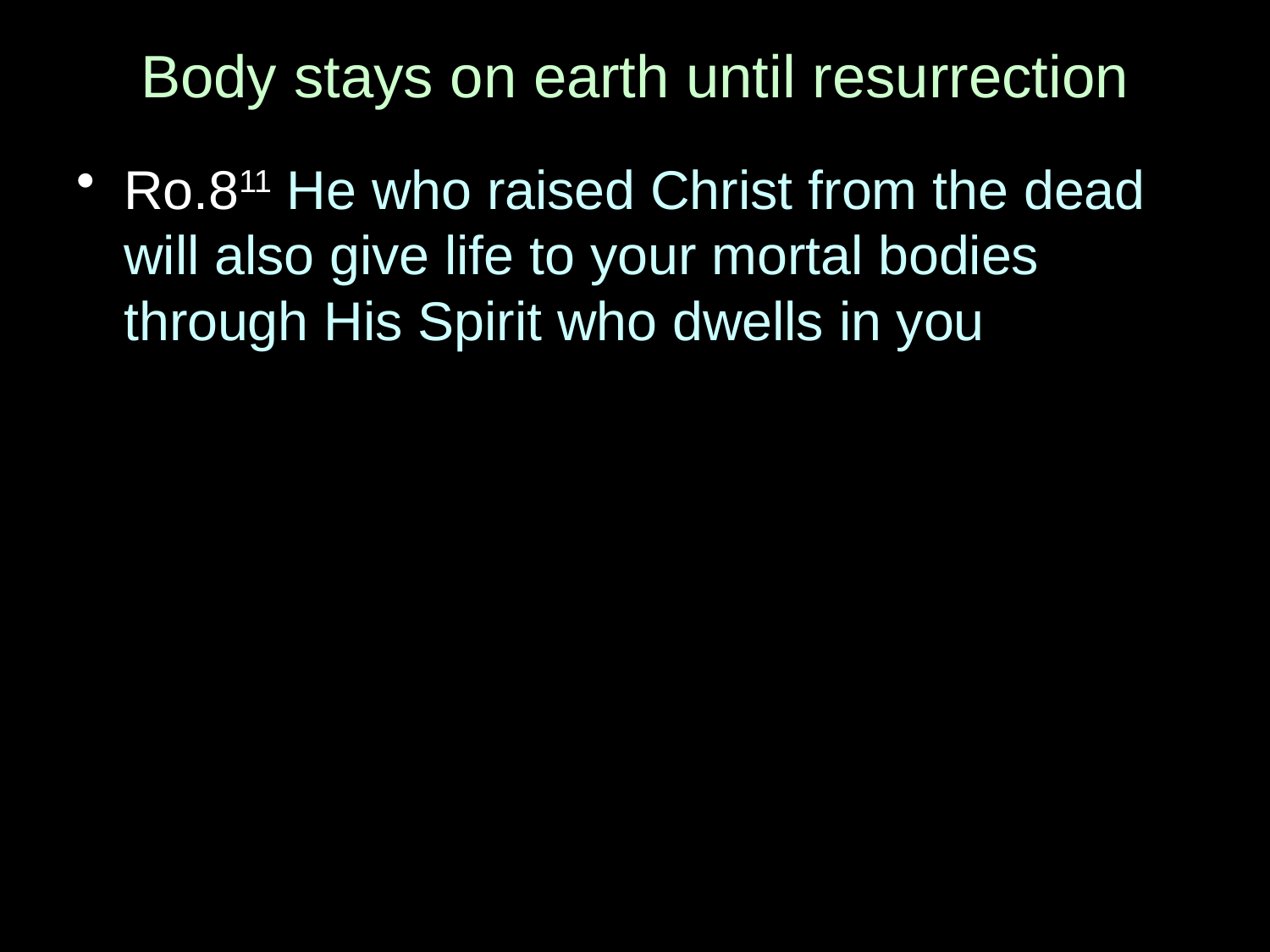

# Body stays on earth until resurrection
Ro.811 He who raised Christ from the dead will also give life to your mortal bodies through His Spirit who dwells in you